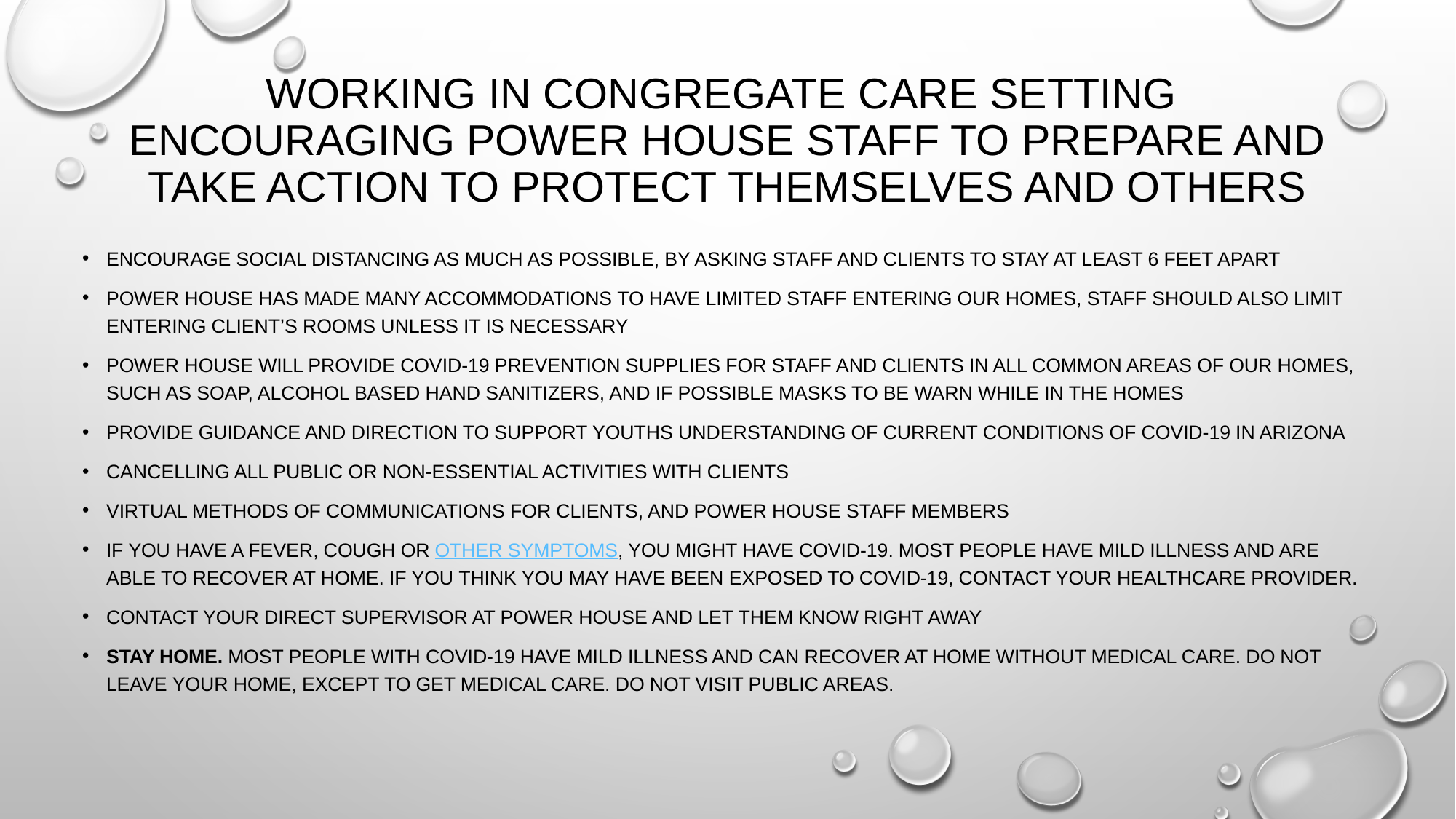

# working in congregate care setting encouraging power house staff to prepare and take action to protect themselves and others
Encourage social distancing as much as possible, by asking staff and clients to stay at least 6 feet apart
Power house has made many accommodations to have limited staff entering our homes, staff should also limit entering client’s rooms unless it is necessary
Power house will provide covid-19 prevention supplies for staff and clients in all common areas of our homes, such as soap, alcohol based hand sanitizers, and if possible masks to be warn while in the homes
Provide guidance and direction to support youths understanding of current conditions of covid-19 in Arizona
Cancelling all public or non-essential activities with clients
Virtual methods of communications for clients, and power house staff members
If you have a fever, cough or other symptoms, you might have COVID-19. Most people have mild illness and are able to recover at home. If you think you may have been exposed to COVID-19, contact your healthcare provider.
Contact your direct supervisor at power house and let them know right away
Stay home. Most people with COVID-19 have mild illness and can recover at home without medical care. Do not leave your home, except to get medical care. Do not visit public areas.